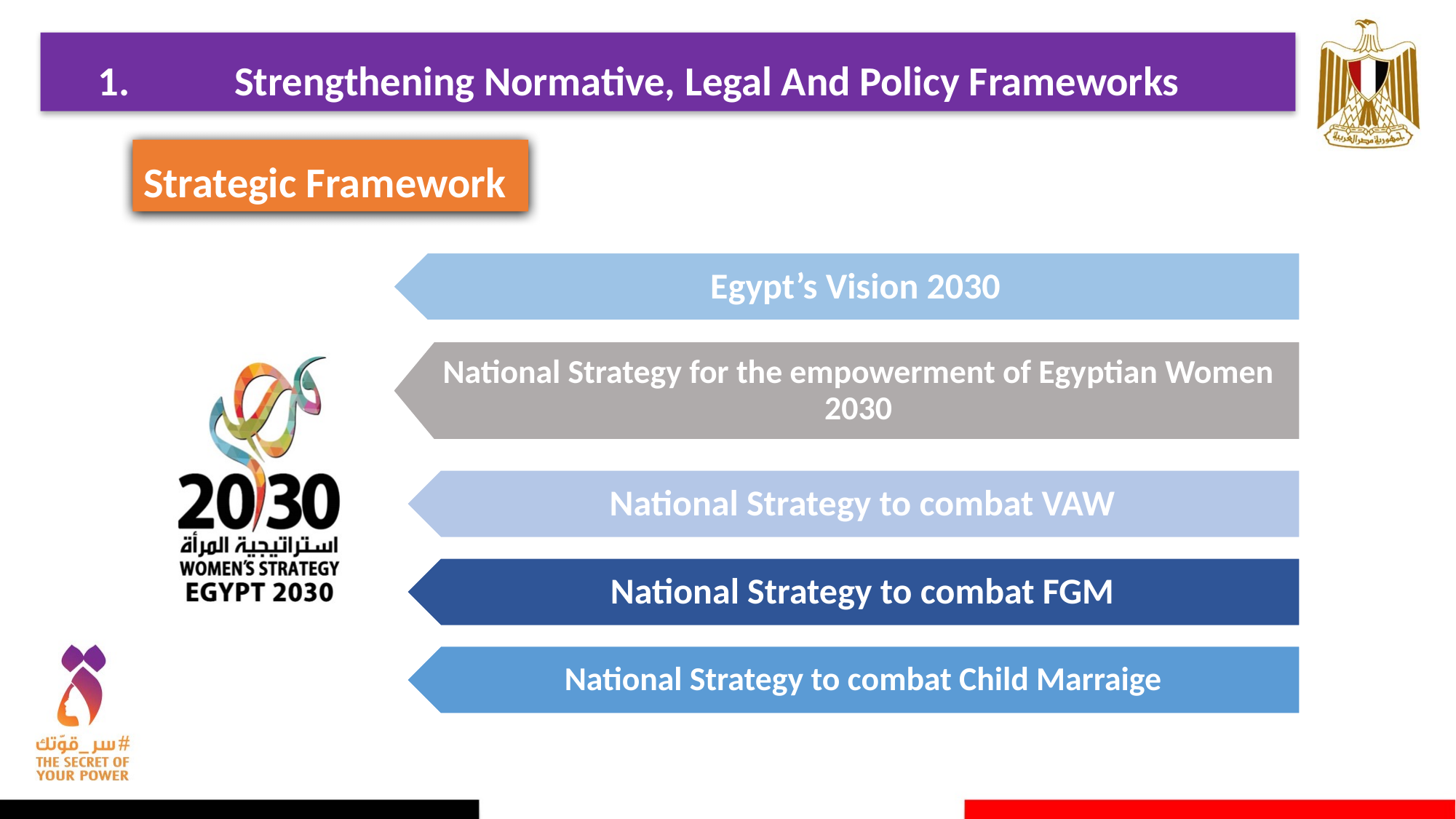

Strengthening Normative, Legal And Policy Frameworks
Strategic Framework

Egypt’s Vision 2030

National Strategy for the empowerment of Egyptian Women 2030
National Strategy to combat VAW
National Strategy to combat FGM
National Strategy to combat Child Marraige